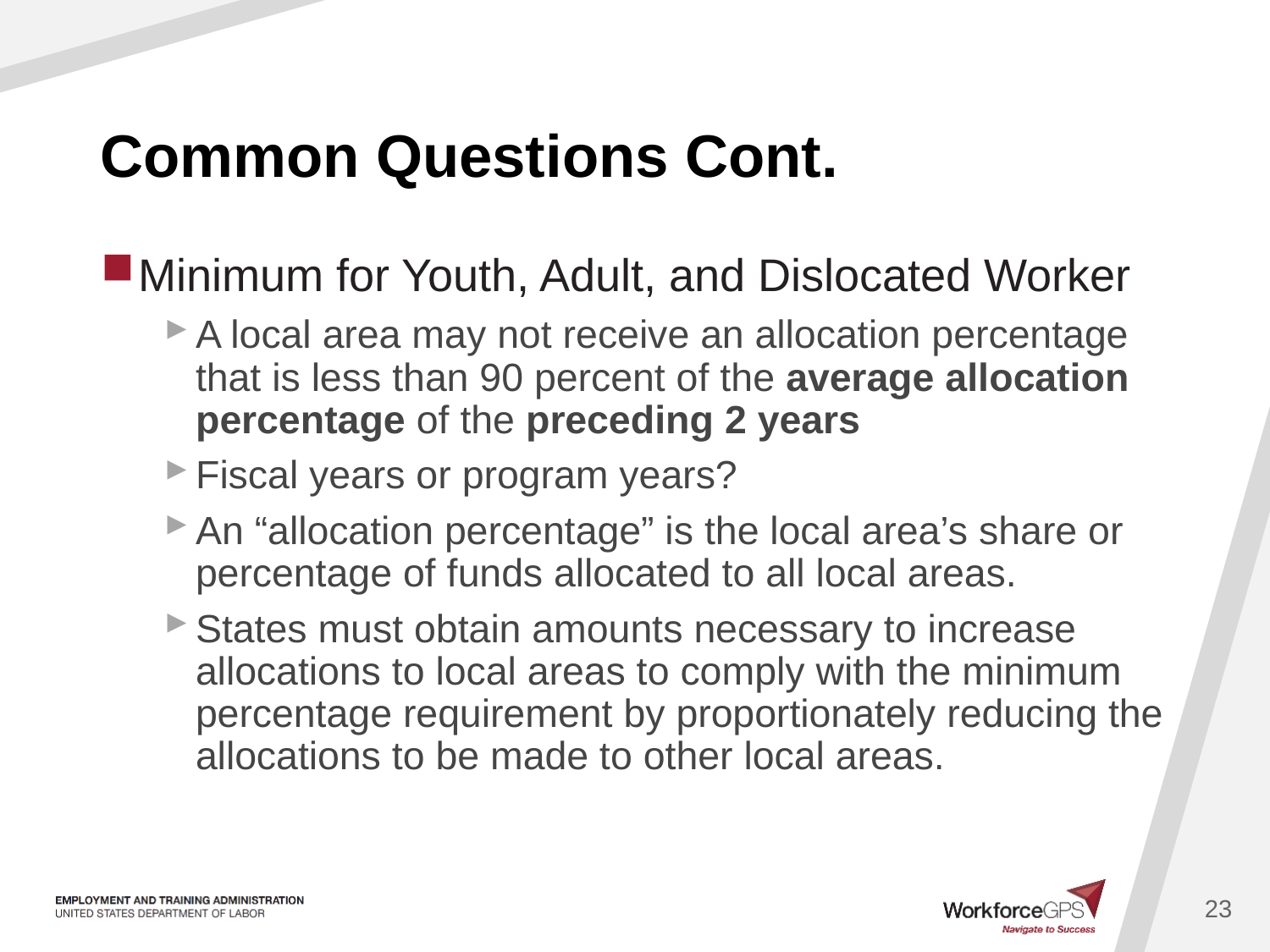

# Common Questions Cont.
Minimum for Youth, Adult, and Dislocated Worker
A local area may not receive an allocation percentage that is less than 90 percent of the average allocation percentage of the preceding 2 years
Fiscal years or program years?
An “allocation percentage” is the local area’s share or percentage of funds allocated to all local areas.
States must obtain amounts necessary to increase allocations to local areas to comply with the minimum percentage requirement by proportionately reducing the allocations to be made to other local areas.
23